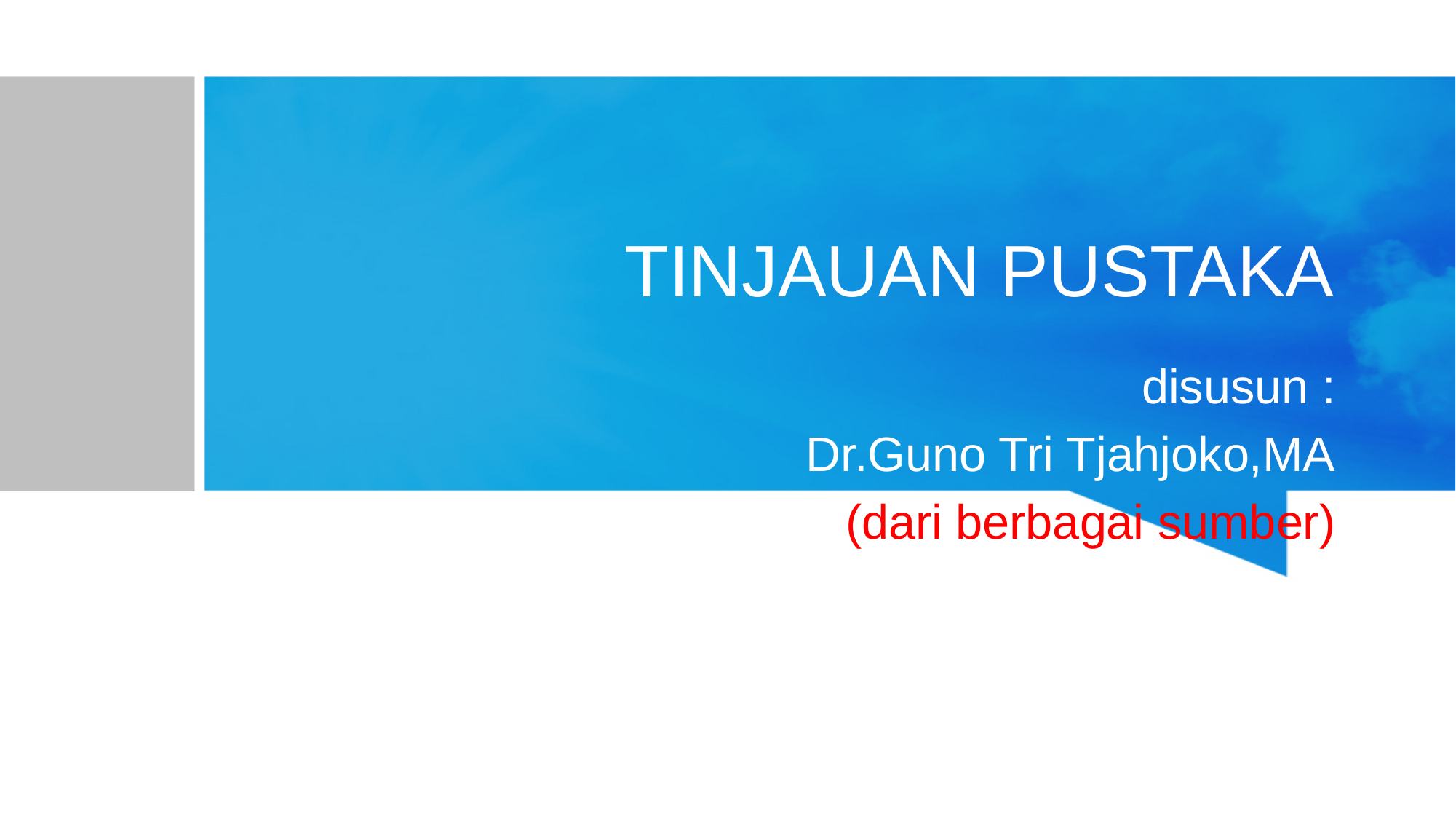

# TINJAUAN PUSTAKA
disusun :
Dr.Guno Tri Tjahjoko,MA
(dari berbagai sumber)